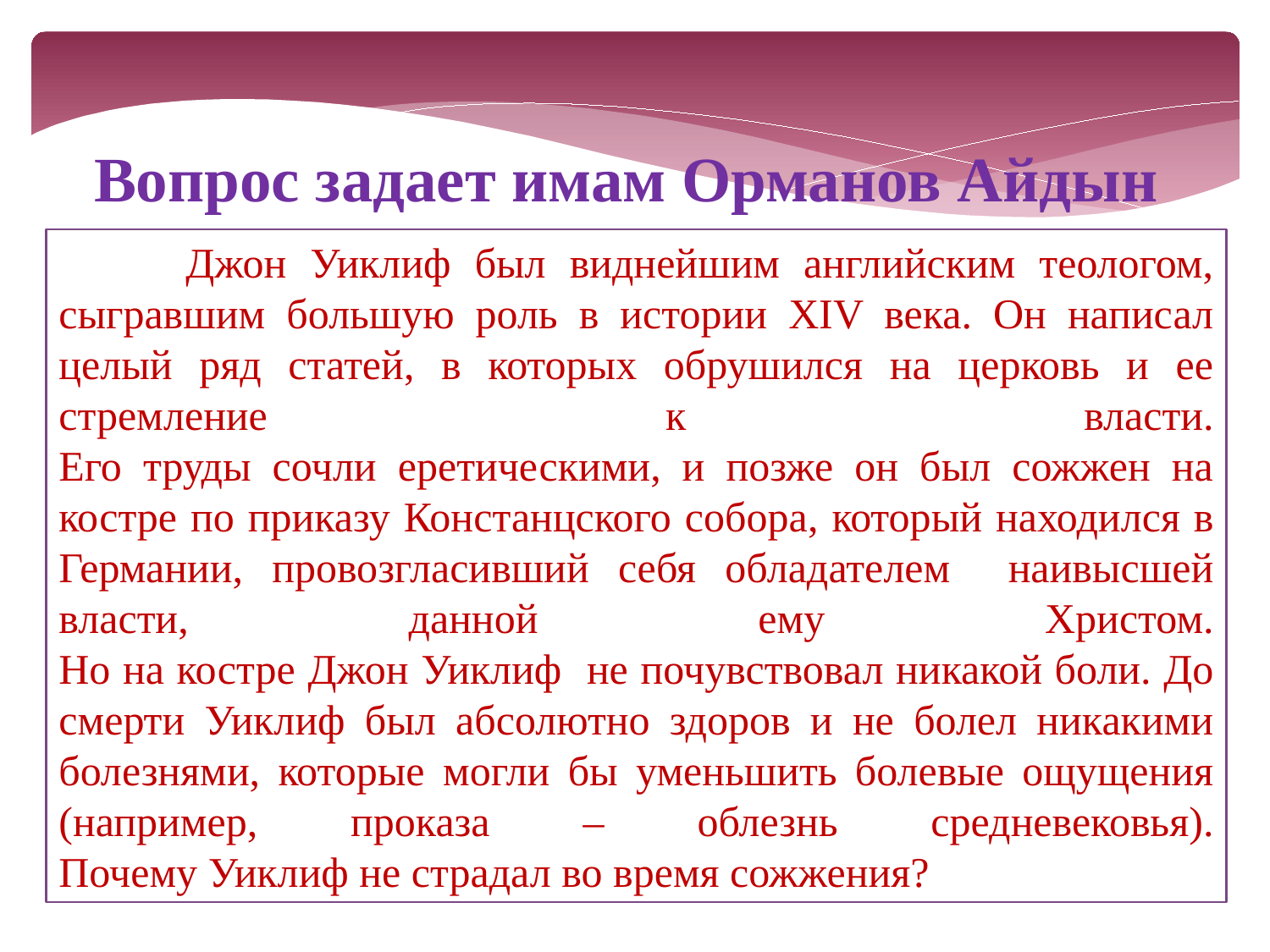

Вопрос задает имам Орманов Айдын
	Джон Уиклиф был виднейшим английским теологом, сыгравшим большую роль в истории XIV века. Он написал целый ряд статей, в которых обрушился на церковь и ее стремление к власти.
Его труды сочли еретическими, и позже он был сожжен на костре по приказу Констанцского собора, который находился в Германии, провозгласивший себя обладателем  наивысшей власти, данной ему Христом.
Но на костре Джон Уиклиф  не почувствовал никакой боли. До смерти Уиклиф был абсолютно здоров и не болел никакими болезнями, которые могли бы уменьшить болевые ощущения (например, проказа – облезнь средневековья).
Почему Уиклиф не страдал во время сожжения?